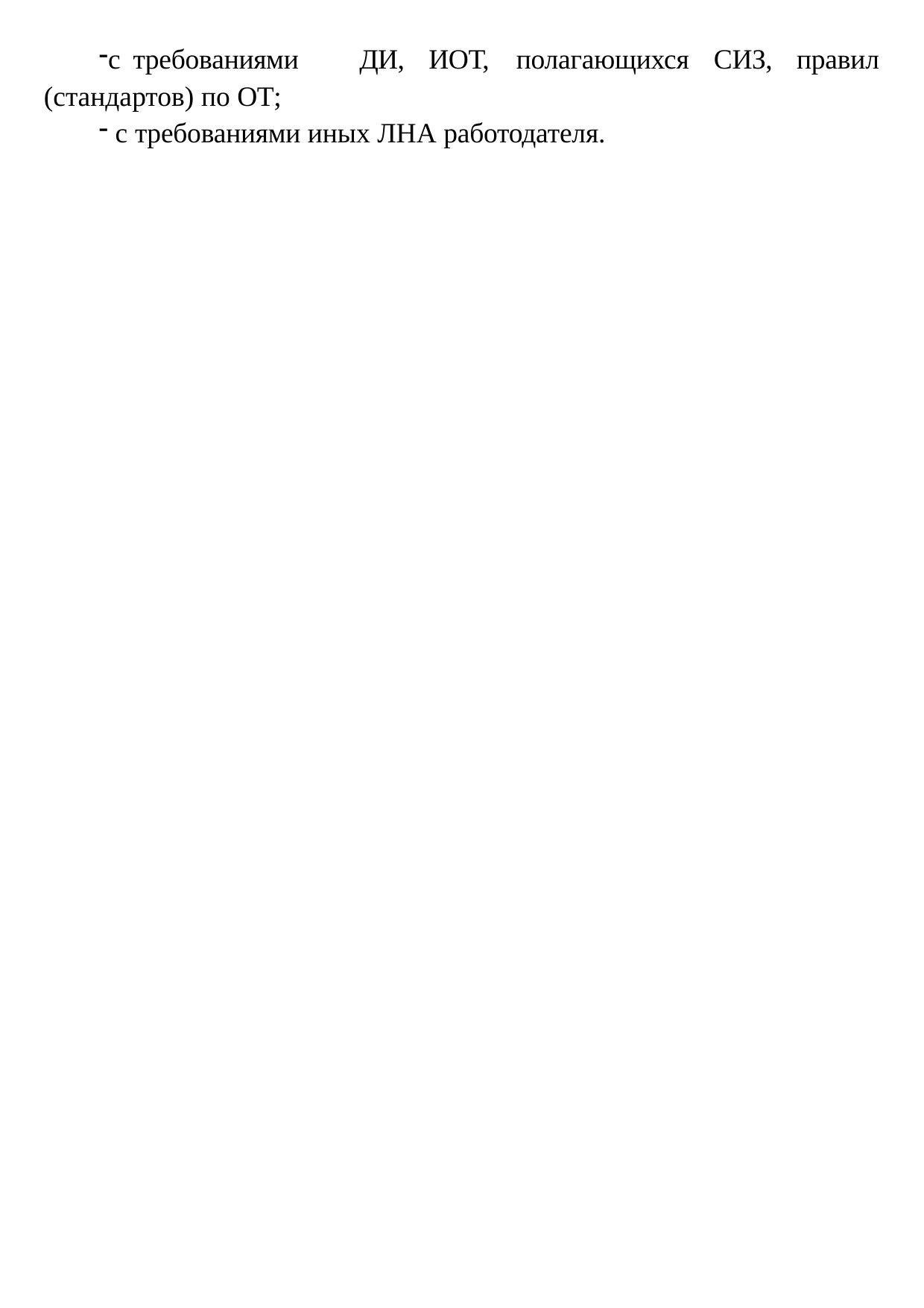

с	требованиями	ДИ,	ИОТ,	полагающихся (стандартов) по ОТ;
с требованиями иных ЛНА работодателя.
СИЗ,
правил